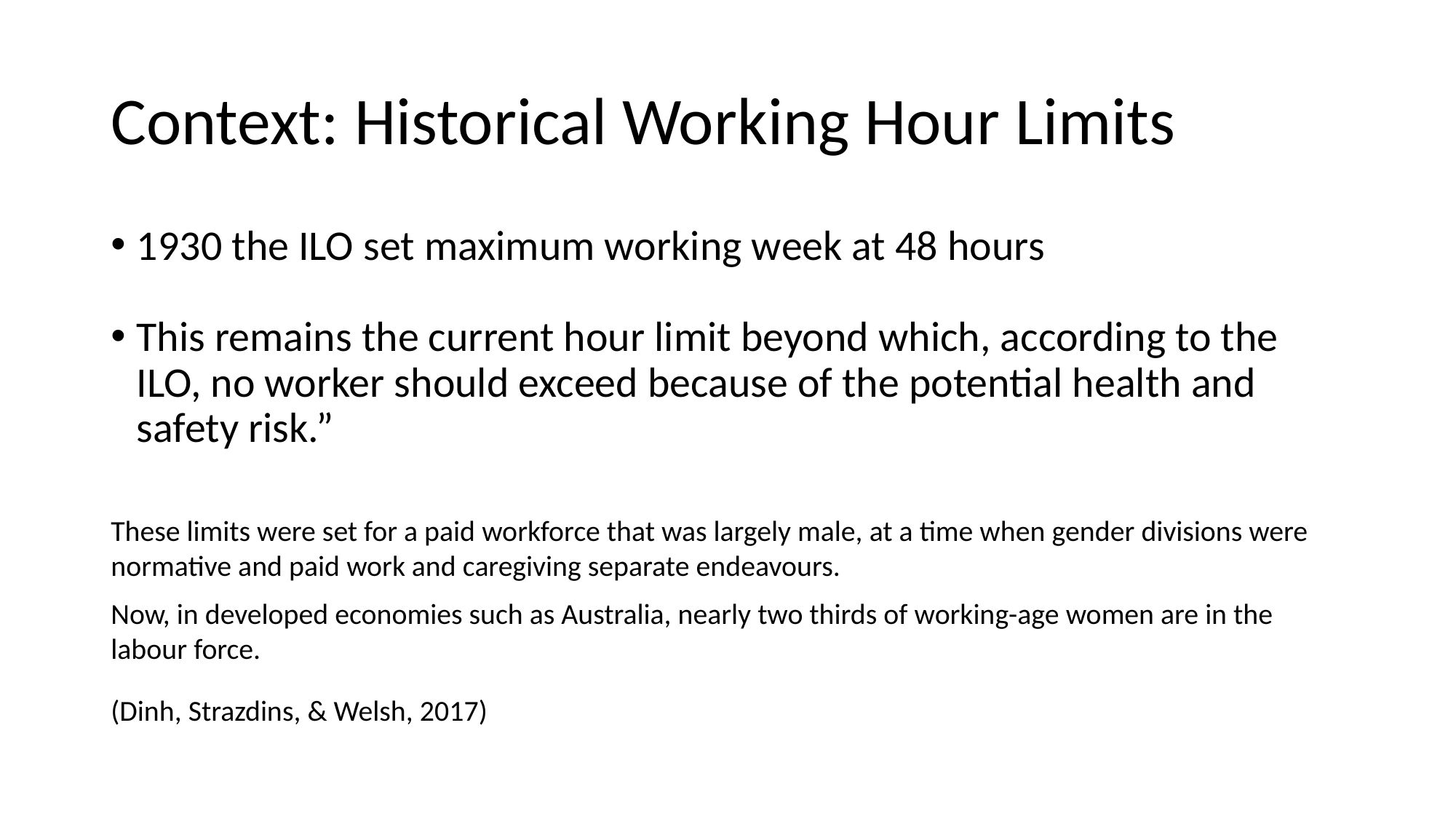

# Context: Historical Working Hour Limits
1930 the ILO set maximum working week at 48 hours

This remains the current hour limit beyond which, according to the ILO, no worker should exceed because of the potential health and safety risk.”

These limits were set for a paid workforce that was largely male, at a time when gender divisions were normative and paid work and caregiving separate endeavours.
Now, in developed economies such as Australia, nearly two thirds of working-age women are in the labour force.

(Dinh, Strazdins, & Welsh, 2017)